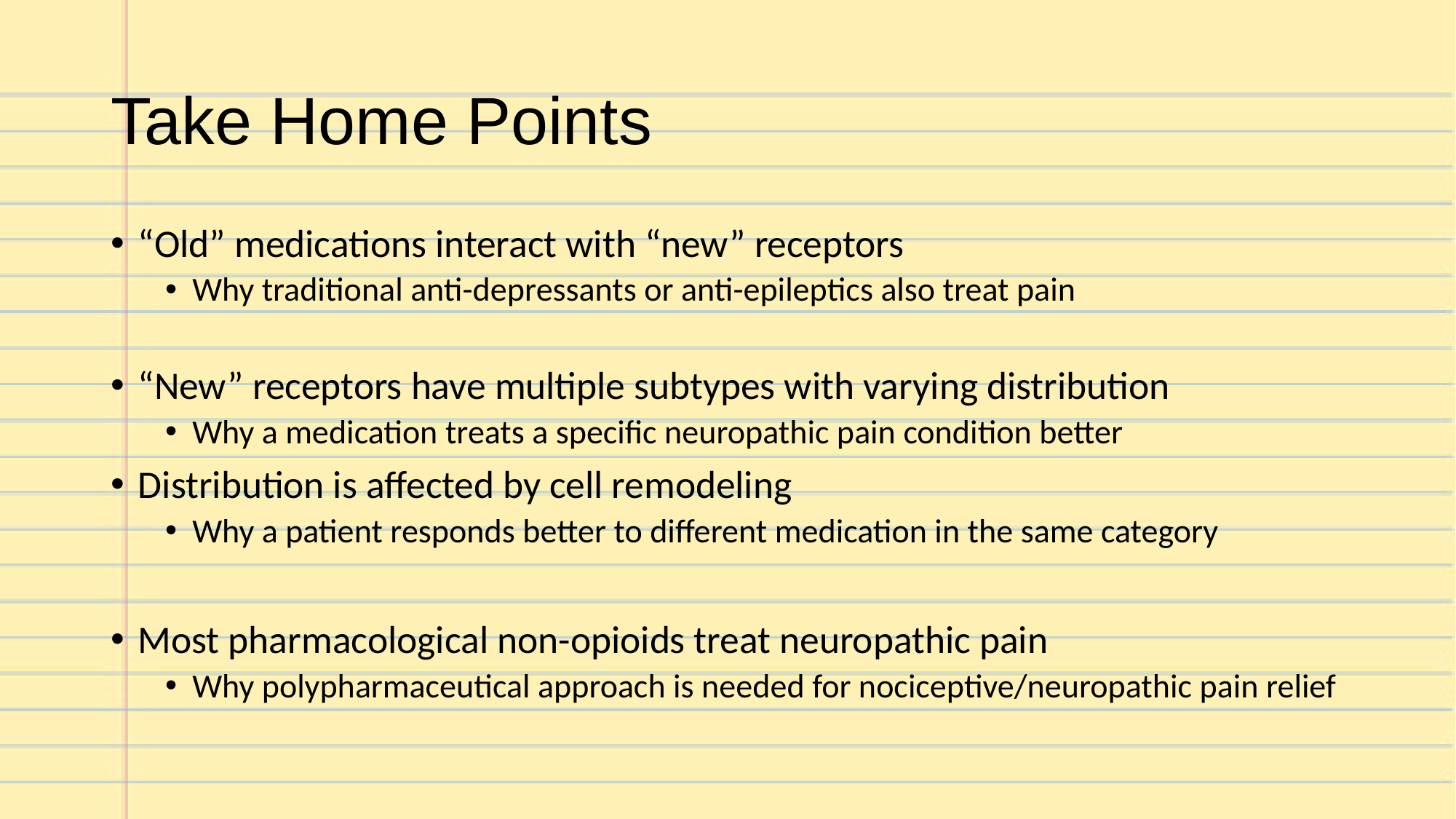

# Take Home Points
“Old” medications interact with “new” receptors
Why traditional anti-depressants or anti-epileptics also treat pain

“New” receptors have multiple subtypes with varying distribution
Why a medication treats a specific neuropathic pain condition better
Distribution is affected by cell remodeling
Why a patient responds better to different medication in the same category

Most pharmacological non-opioids treat neuropathic pain
Why polypharmaceutical approach is needed for nociceptive/neuropathic pain relief